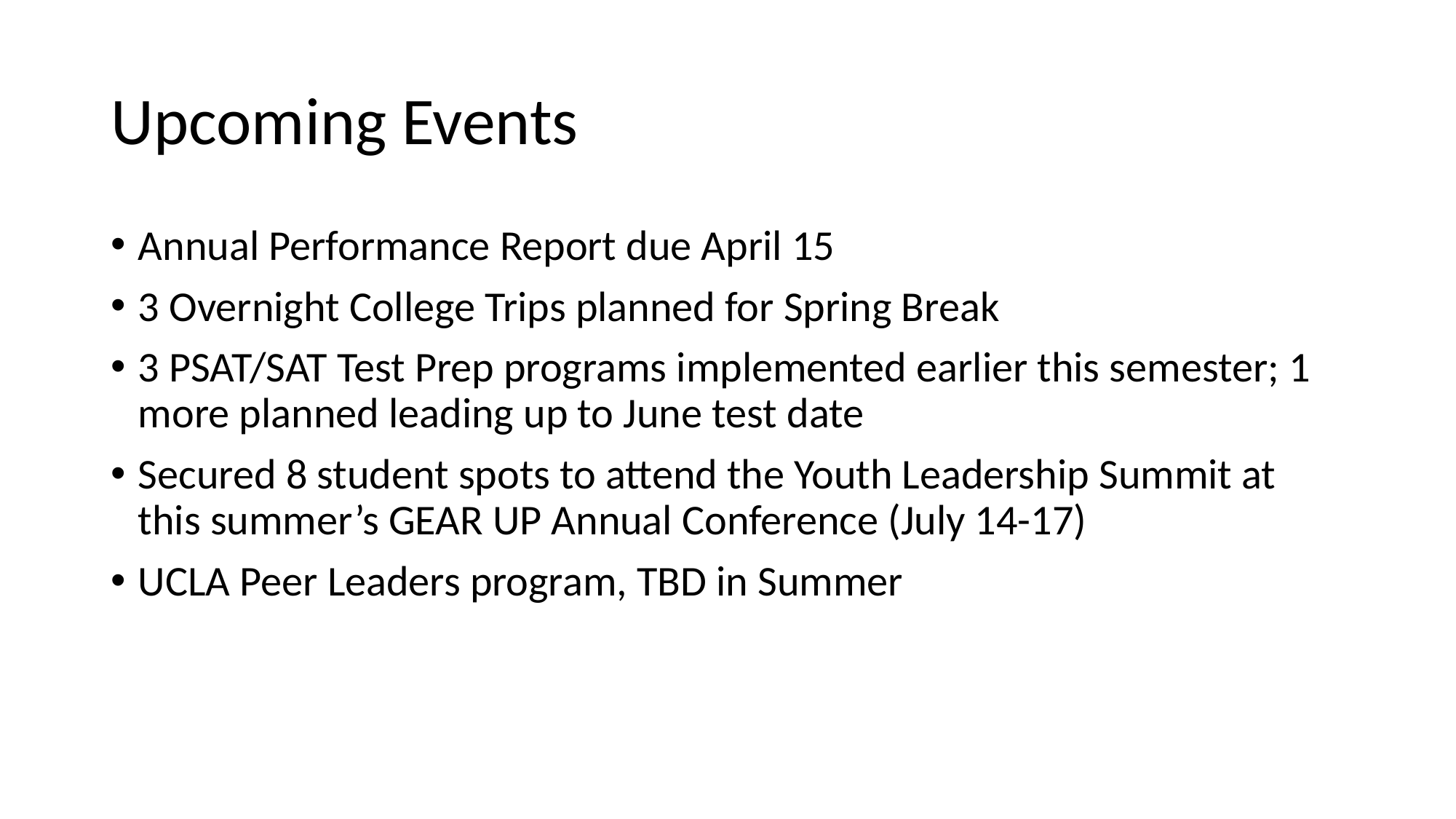

# Upcoming Events
Annual Performance Report due April 15
3 Overnight College Trips planned for Spring Break
3 PSAT/SAT Test Prep programs implemented earlier this semester; 1 more planned leading up to June test date
Secured 8 student spots to attend the Youth Leadership Summit at this summer’s GEAR UP Annual Conference (July 14-17)
UCLA Peer Leaders program, TBD in Summer